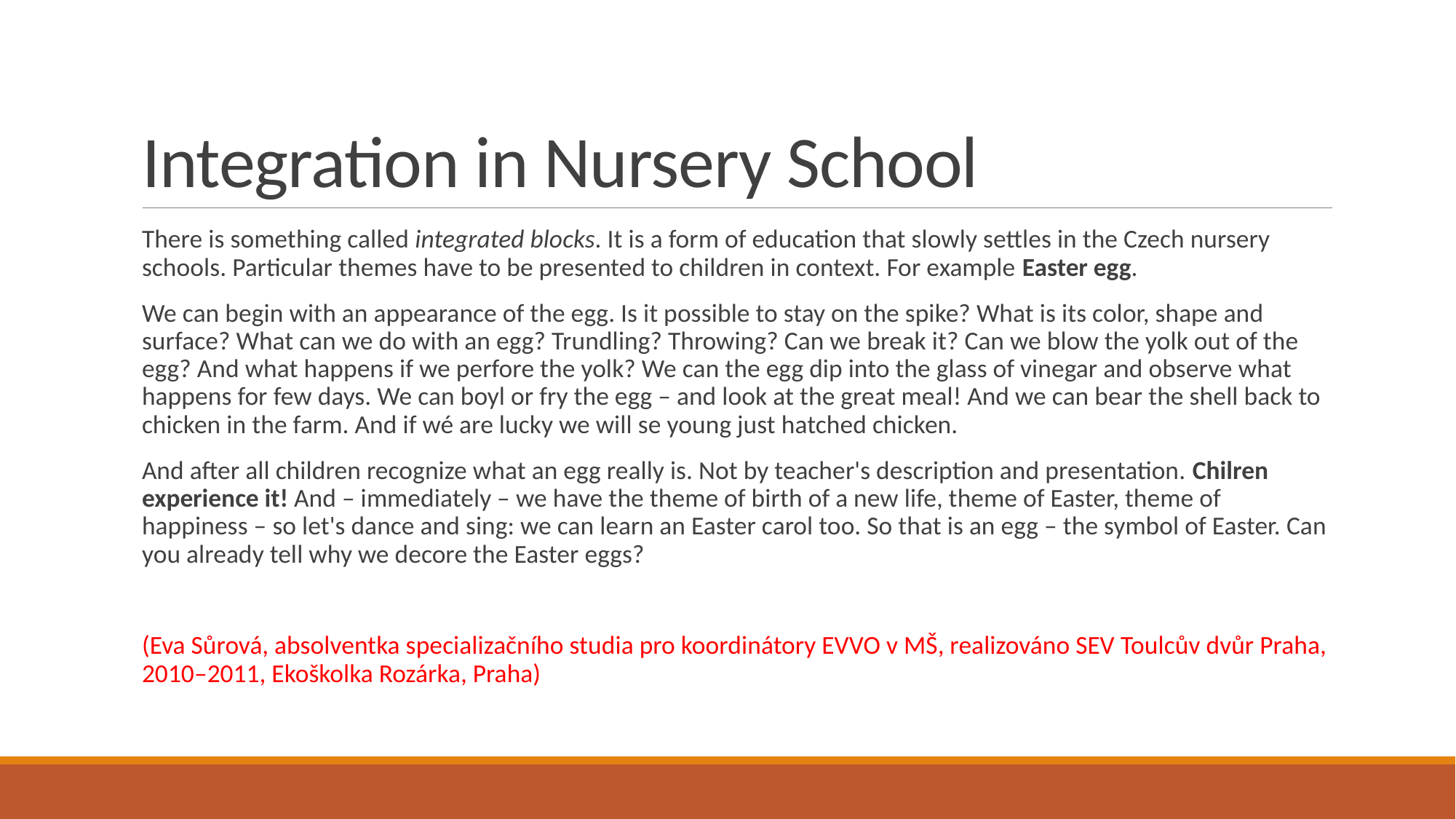

# Integration in Nursery School
There is something called integrated blocks. It is a form of education that slowly settles in the Czech nursery schools. Particular themes have to be presented to children in context. For example Easter egg.
We can begin with an appearance of the egg. Is it possible to stay on the spike? What is its color, shape and surface? What can we do with an egg? Trundling? Throwing? Can we break it? Can we blow the yolk out of the egg? And what happens if we perfore the yolk? We can the egg dip into the glass of vinegar and observe what happens for few days. We can boyl or fry the egg – and look at the great meal! And we can bear the shell back to chicken in the farm. And if wé are lucky we will se young just hatched chicken.
And after all children recognize what an egg really is. Not by teacher's description and presentation. Chilren experience it! And – immediately – we have the theme of birth of a new life, theme of Easter, theme of happiness – so let's dance and sing: we can learn an Easter carol too. So that is an egg – the symbol of Easter. Can you already tell why we decore the Easter eggs?

(Eva Sůrová, absolventka specializačního studia pro koordinátory EVVO v MŠ, realizováno SEV Toulcův dvůr Praha, 2010–2011, Ekoškolka Rozárka, Praha)